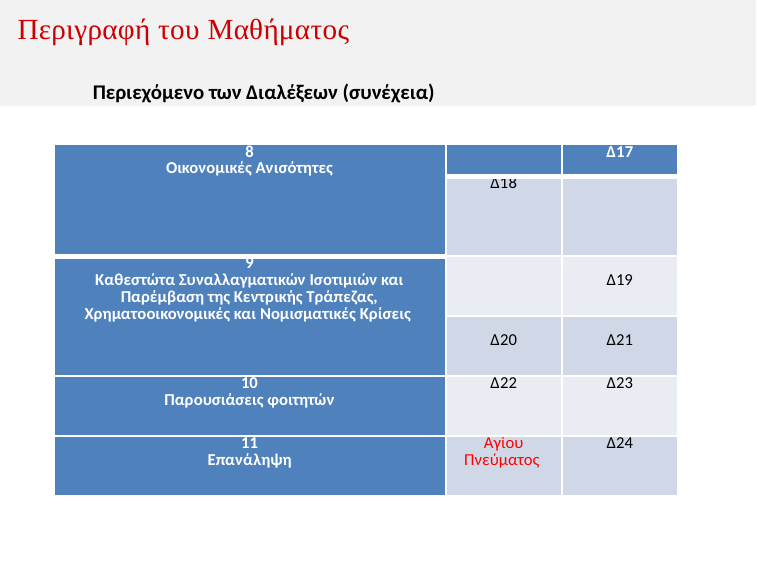

# Περιγραφή του Μαθήματος
Περιεχόμενο των Διαλέξεων (συνέχεια)

| 8 Οικονομικές Ανισότητες |  | Δ17 |
| --- | --- | --- |
|  | Δ18 |  |
| 9 Καθεστώτα Συναλλαγματικών Ισοτιμιών και Παρέμβαση της Κεντρικής Τράπεζας, Χρηματοοικονομικές και Νομισματικές Κρίσεις |  | Δ19 |
|  | Δ20 | Δ21 |
| 10 Παρουσιάσεις φοιτητών | Δ22 | Δ23 |
| 11 Επανάληψη | Αγίου Πνεύματος | Δ24 |